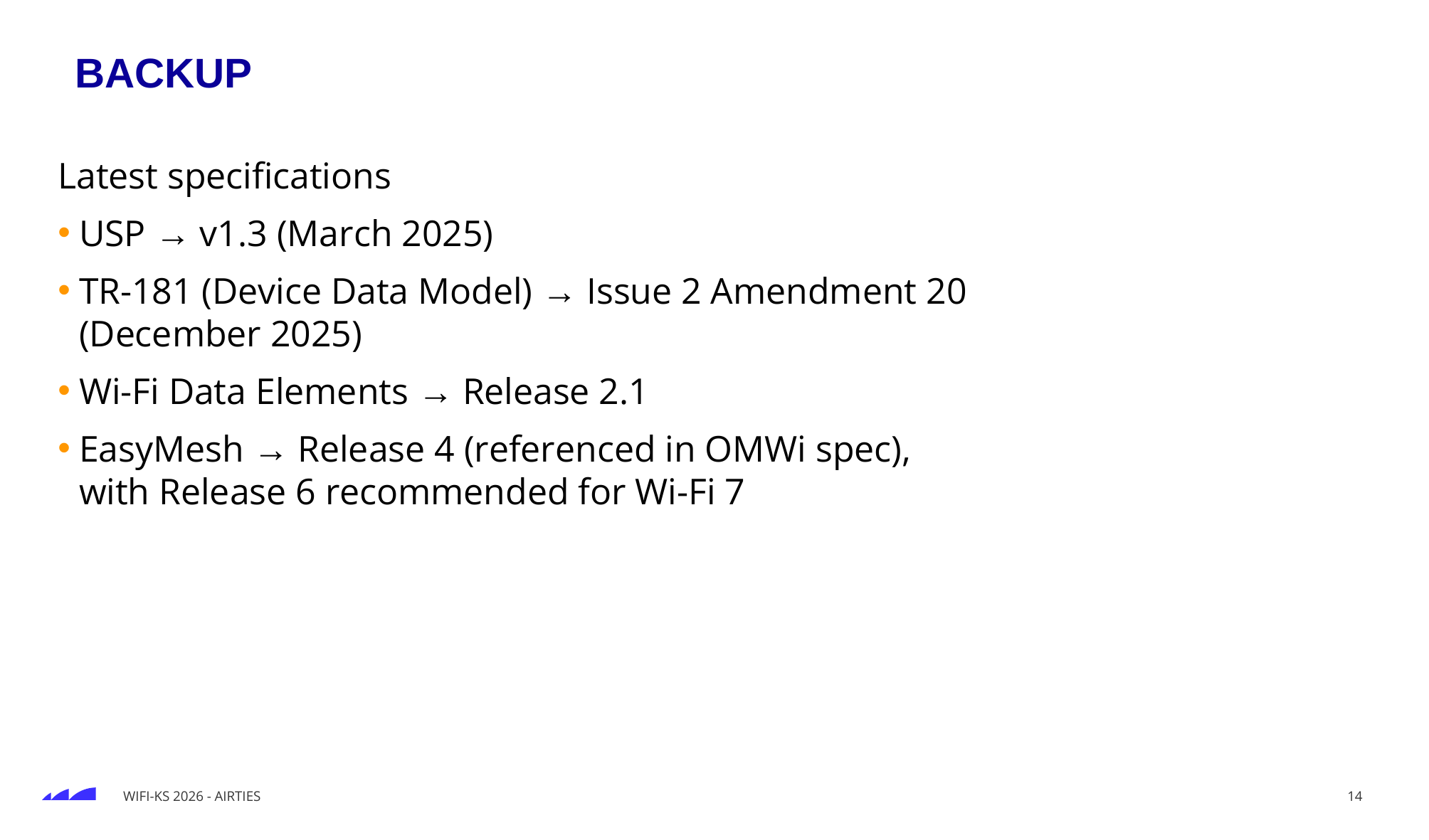

# BACKUP
Latest specifications
USP → v1.3 (March 2025)
TR-181 (Device Data Model) → Issue 2 Amendment 20 (December 2025)
Wi-Fi Data Elements → Release 2.1
EasyMesh → Release 4 (referenced in OMWi spec), with Release 6 recommended for Wi-Fi 7
14
WIFI-KS 2026 - AIRTIES